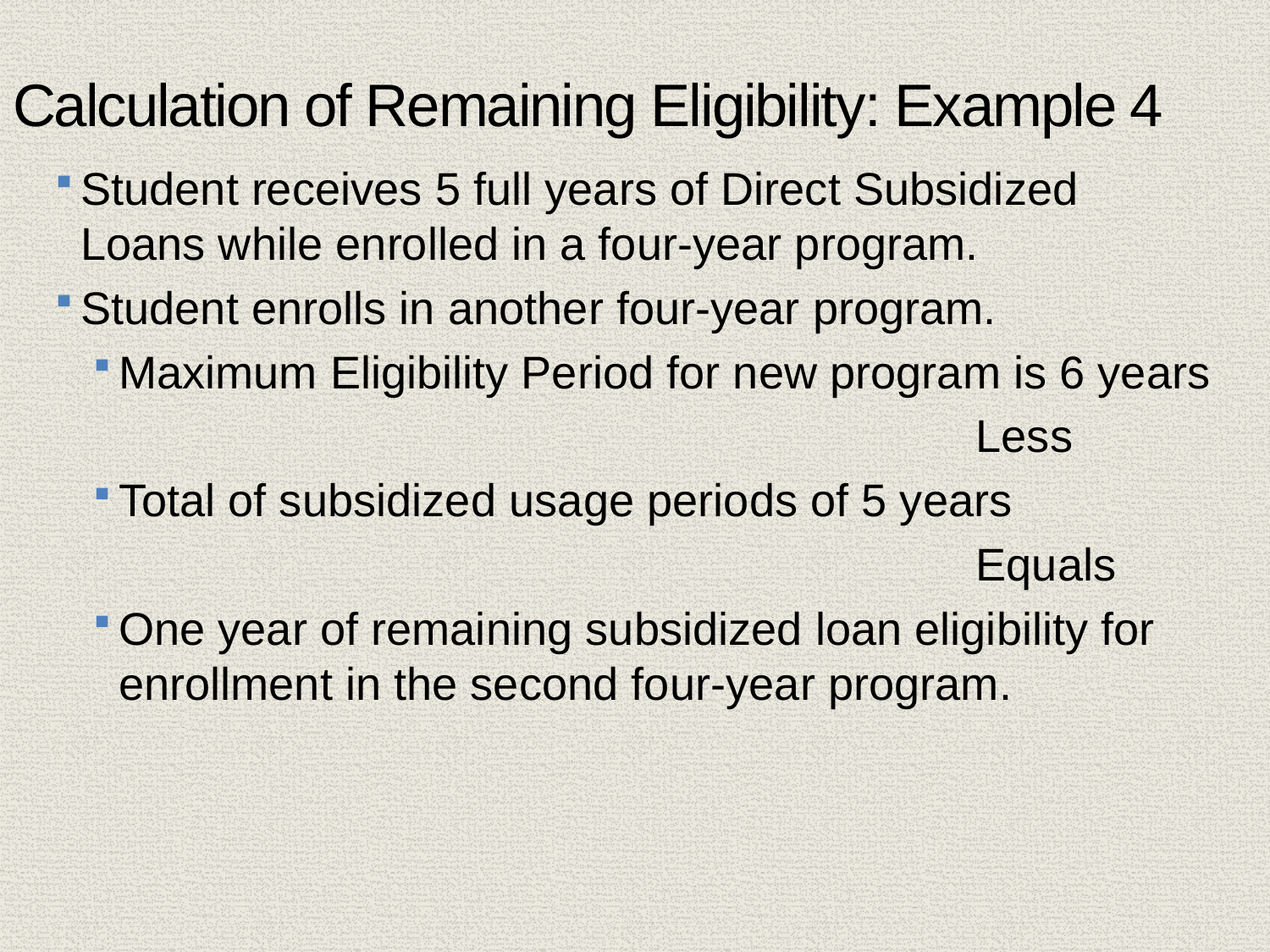

32
# Calculation of Remaining Eligibility: Example 4
Student receives 5 full years of Direct Subsidized Loans while enrolled in a four-year program.
Student enrolls in another four-year program.
Maximum Eligibility Period for new program is 6 years
							Less
Total of subsidized usage periods of 5 years
							Equals
One year of remaining subsidized loan eligibility for enrollment in the second four-year program.